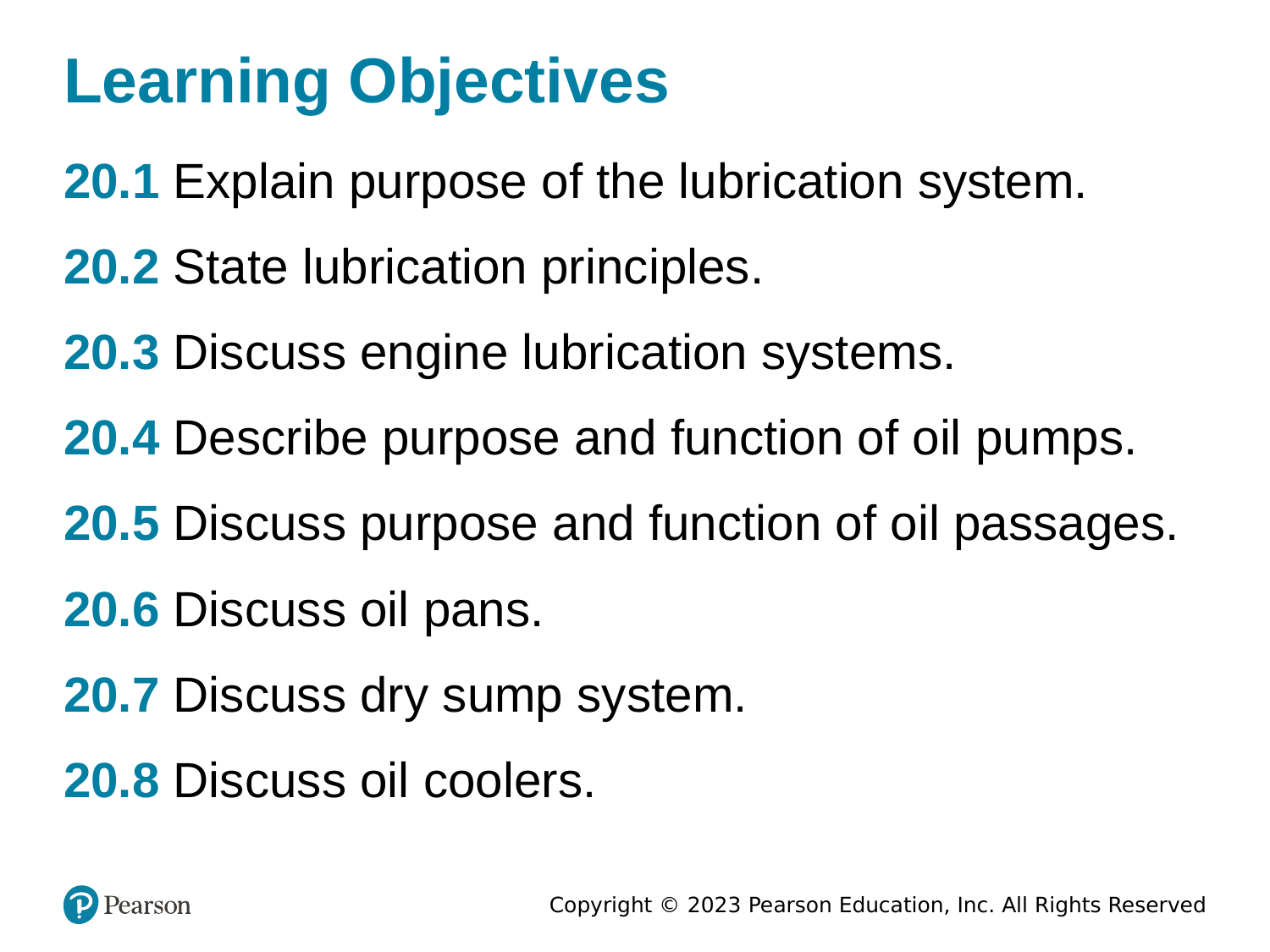

# Learning Objectives
20.1 Explain purpose of the lubrication system.
20.2 State lubrication principles.
20.3 Discuss engine lubrication systems.
20.4 Describe purpose and function of oil pumps.
20.5 Discuss purpose and function of oil passages.
20.6 Discuss oil pans.
20.7 Discuss dry sump system.
20.8 Discuss oil coolers.